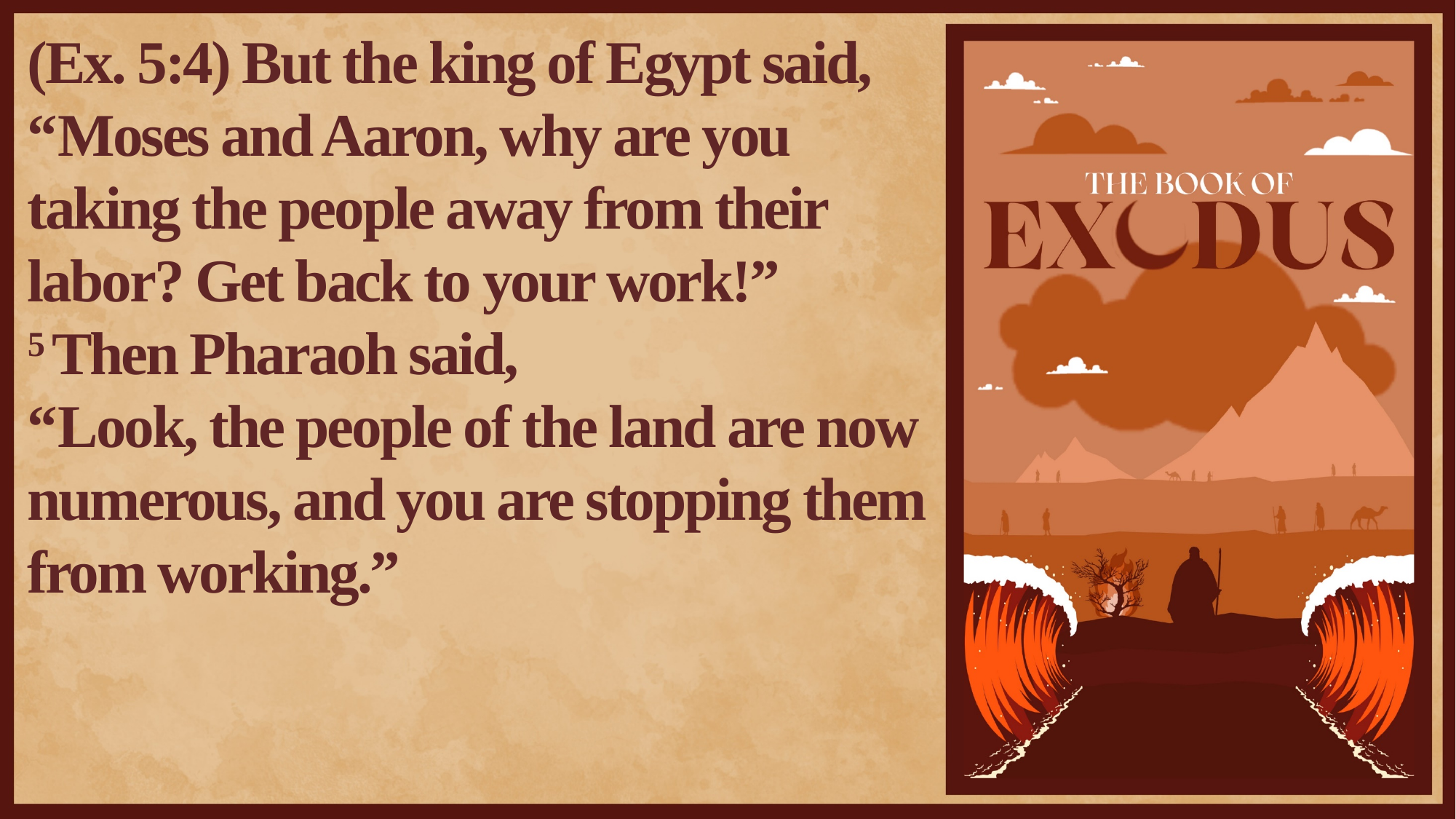

(Ex. 5:4) But the king of Egypt said,
“Moses and Aaron, why are you taking the people away from their labor? Get back to your work!”
5 Then Pharaoh said,
“Look, the people of the land are now numerous, and you are stopping them from working.”